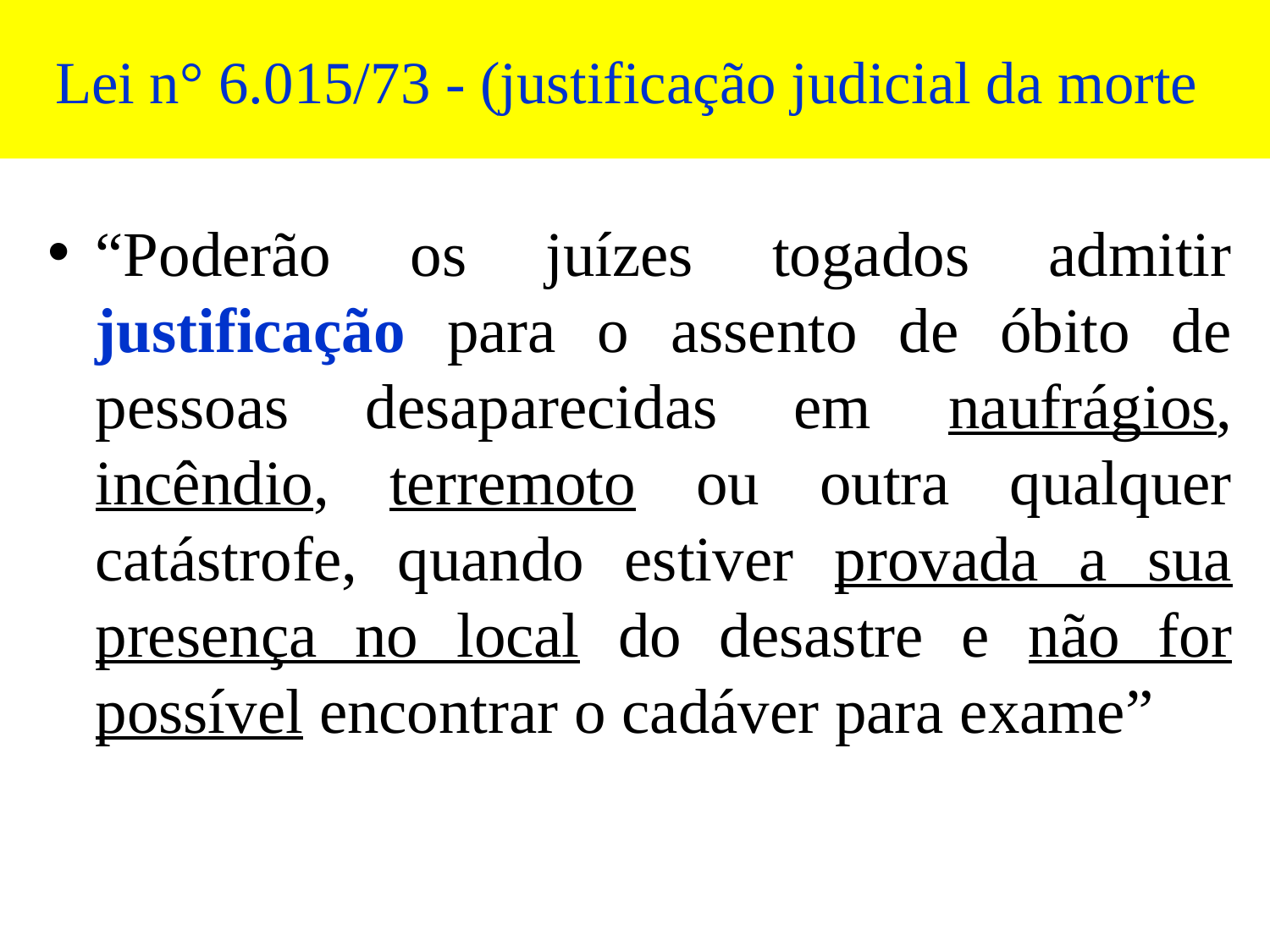

# Lei n° 6.015/73 - (justificação judicial da morte
“Poderão os juízes togados admitir justificação para o assento de óbito de pessoas desaparecidas em naufrágios, incêndio, terremoto ou outra qualquer catástrofe, quando estiver provada a sua presença no local do desastre e não for possível encontrar o cadáver para exame”